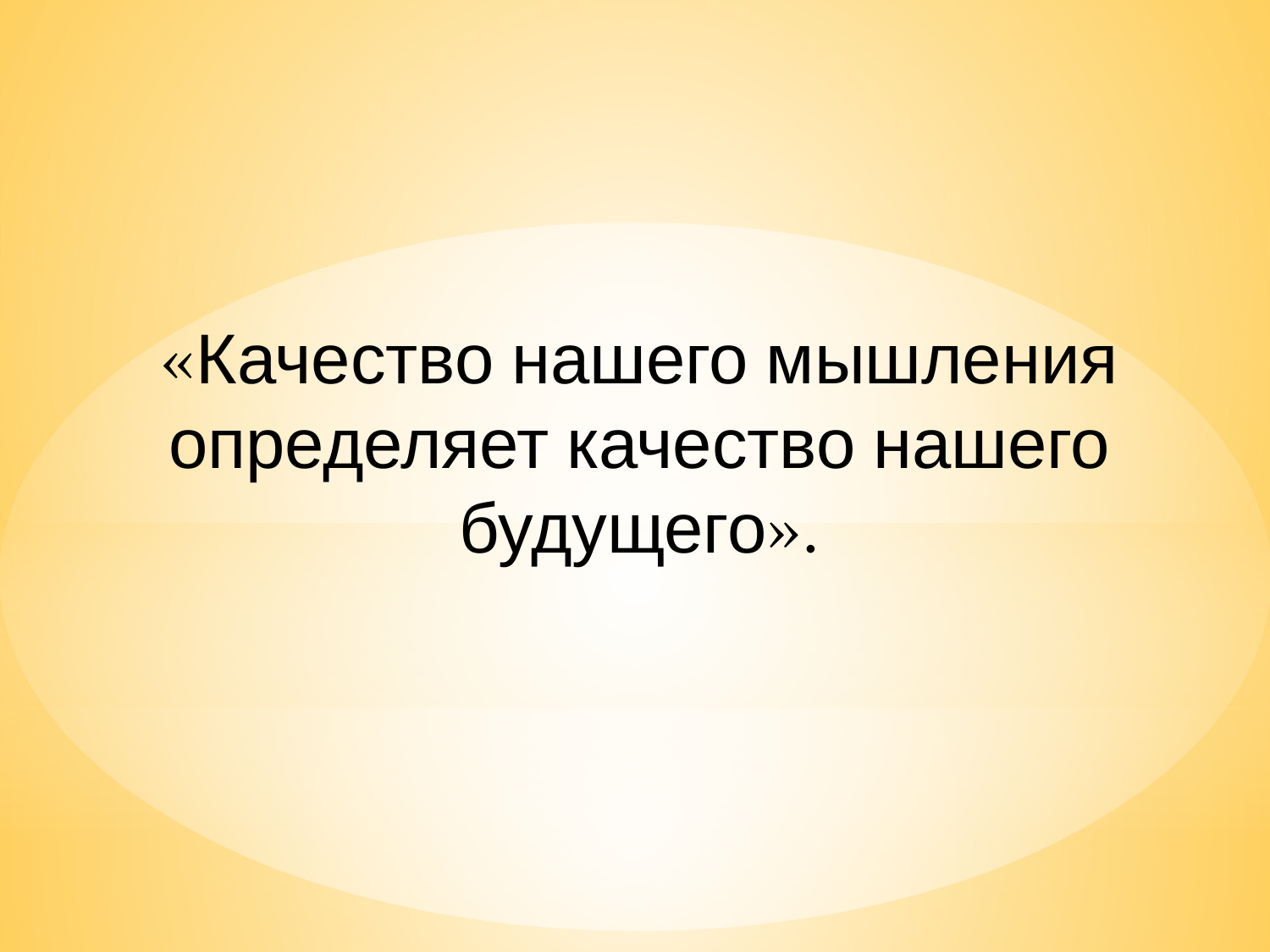

#

«Качество нашего мышления определяет качество нашего будущего».